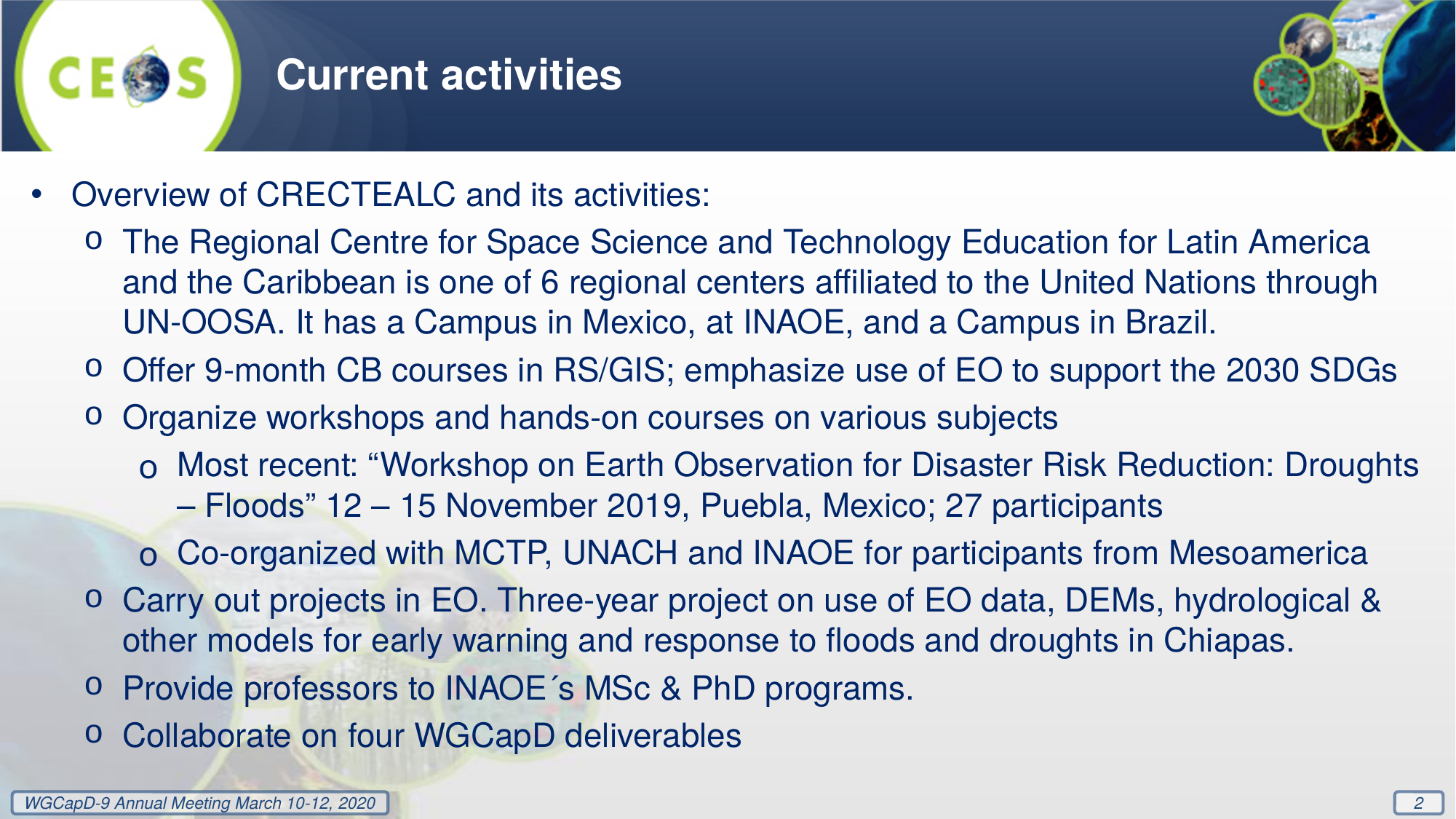

Current activities
Overview of CRECTEALC and its activities:
The Regional Centre for Space Science and Technology Education for Latin America and the Caribbean is one of 6 regional centers affiliated to the United Nations through UN-OOSA. It has a Campus in Mexico, at INAOE, and a Campus in Brazil.
Offer 9-month CB courses in RS/GIS; emphasize use of EO to support the 2030 SDGs
Organize workshops and hands-on courses on various subjects
Most recent: “Workshop on Earth Observation for Disaster Risk Reduction: Droughts – Floods” 12 – 15 November 2019, Puebla, Mexico; 27 participants
Co-organized with MCTP, UNACH and INAOE for participants from Mesoamerica
Carry out projects in EO. Three-year project on use of EO data, DEMs, hydrological & other models for early warning and response to floods and droughts in Chiapas.
Provide professors to INAOE´s MSc & PhD programs.
Collaborate on four WGCapD deliverables
2